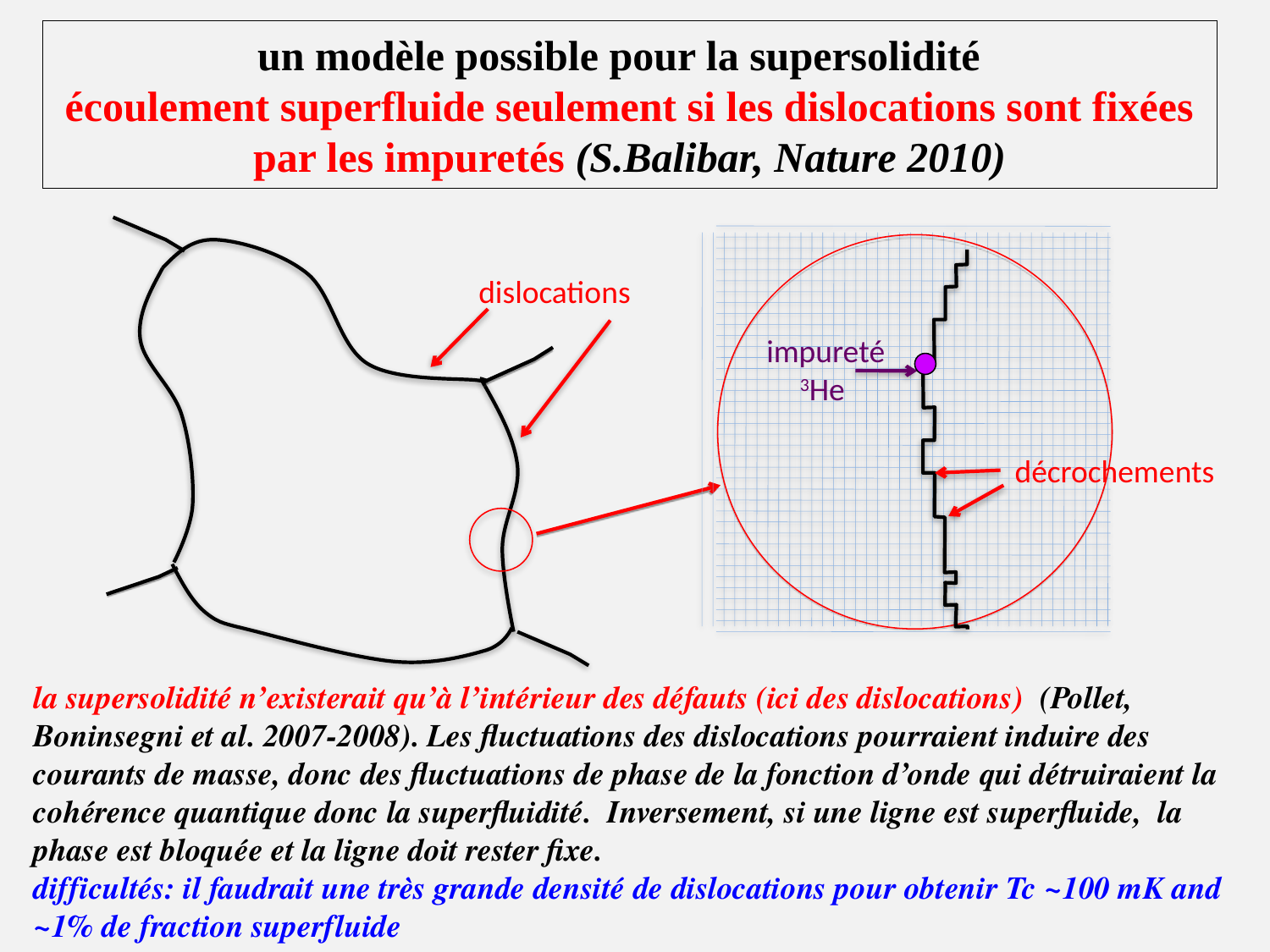

# un modèle possible pour la supersolidité écoulement superfluide seulement si les dislocations sont fixées par les impuretés (S.Balibar, Nature 2010)

dislocations

impureté
3He

décrochements
la supersolidité n’existerait qu’à l’intérieur des défauts (ici des dislocations)  (Pollet, Boninsegni et al. 2007-2008). Les fluctuations des dislocations pourraient induire des courants de masse, donc des fluctuations de phase de la fonction d’onde qui détruiraient la cohérence quantique donc la superfluidité.  Inversement, si une ligne est superfluide,  la phase est bloquée et la ligne doit rester fixe.
difficultés: il faudrait une très grande densité de dislocations pour obtenir Tc ~100 mK and ~1% de fraction superfluide